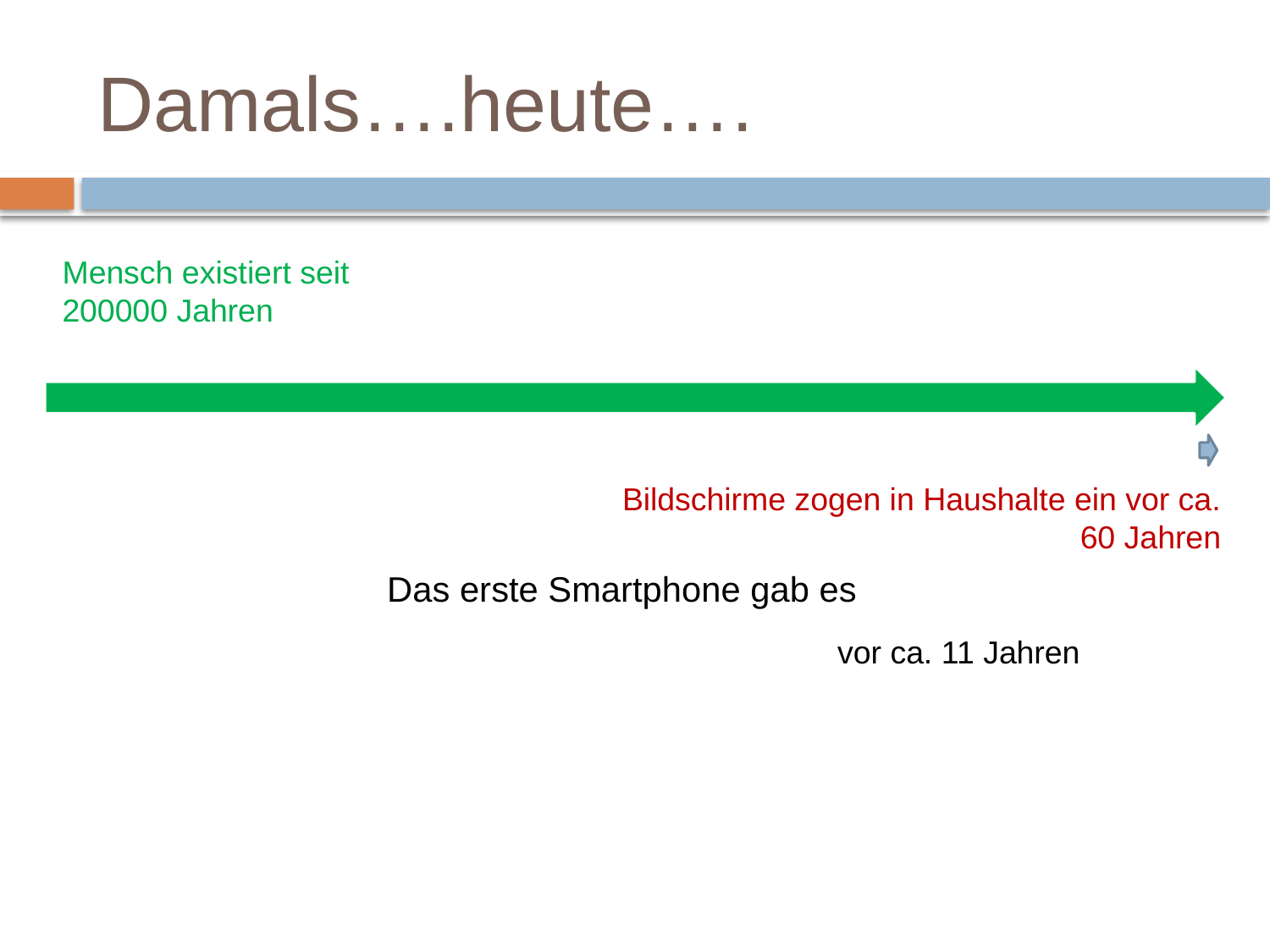

# Damals….heute….
Mensch existiert seit
200000 Jahren
Das erste Smartphone gab es

Bildschirme zogen in Haushalte ein vor ca.
 60 Jahren

vor ca. 11 Jahren